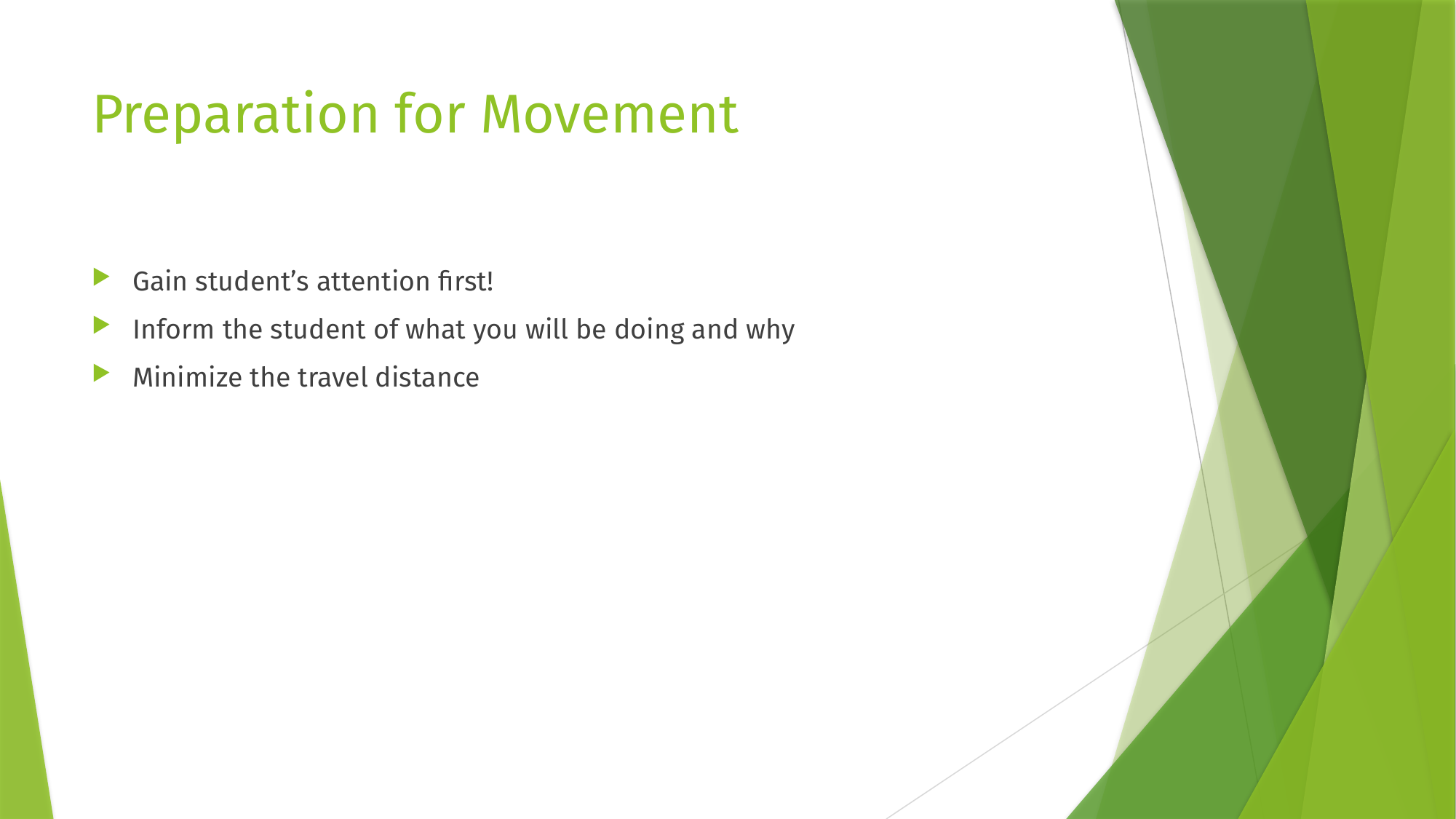

# Preparation for Movement
Gain student’s attention first!
Inform the student of what you will be doing and why
Minimize the travel distance